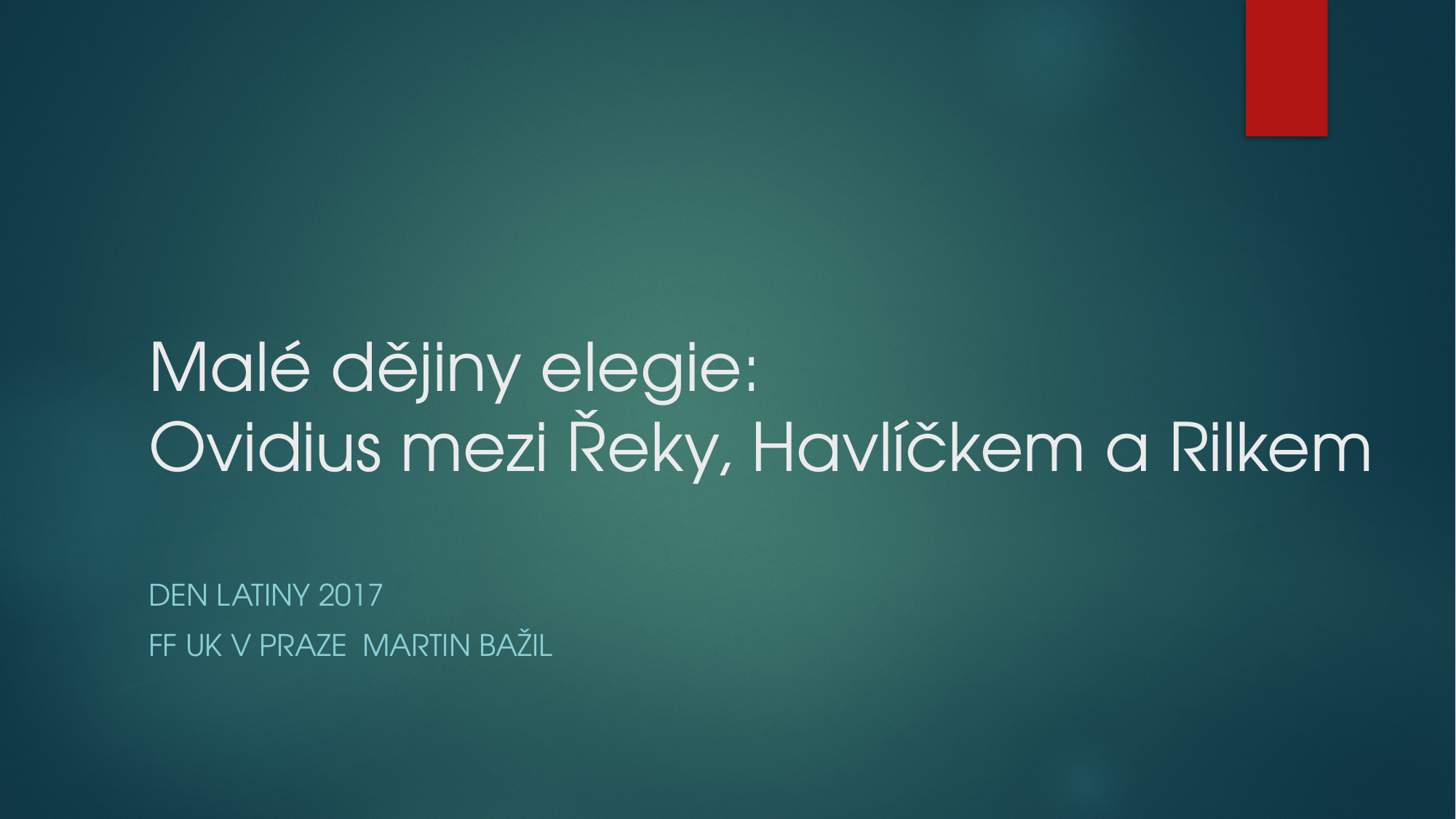

# Malé dějiny elegie: Ovidius mezi Řeky, Havlíčkem a Rilkem
Den latiny 2017
FF UK v Praze																Martin Bažil